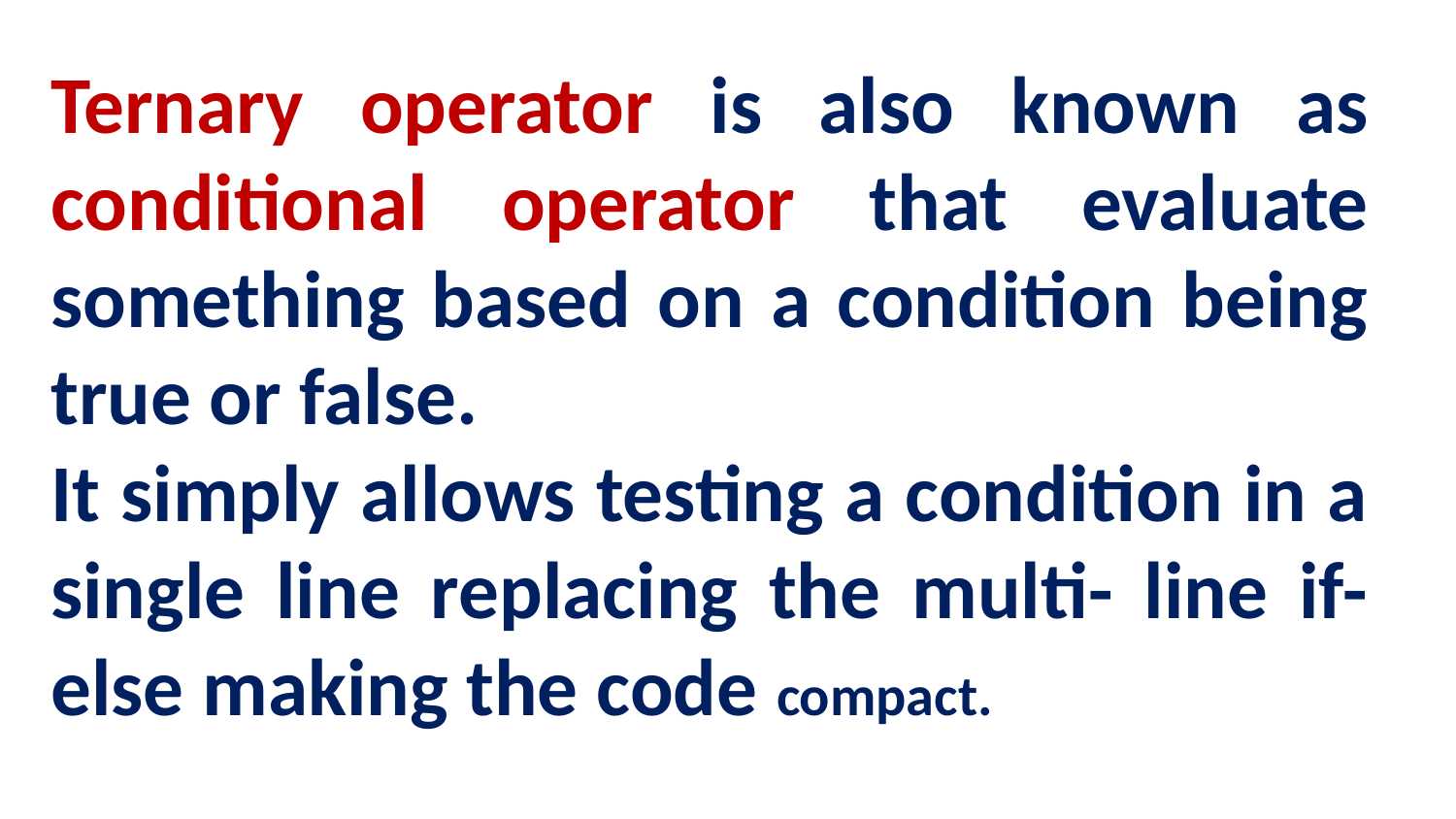

Ternary operator is also known as conditional operator that evaluate something based on a condition being true or false.
It simply allows testing a condition in a single line replacing the multi- line if-else making the code compact.